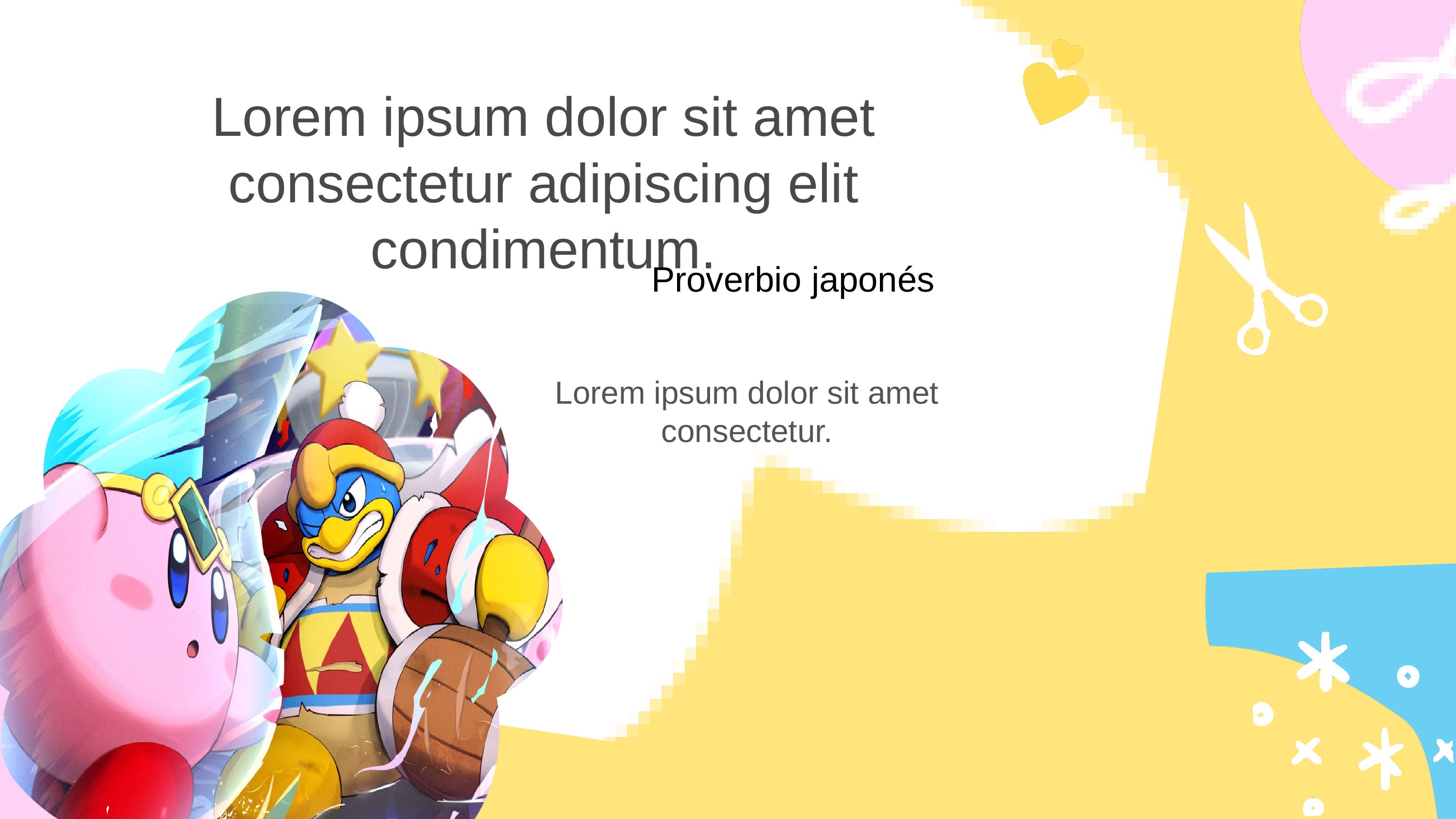

Lorem ipsum dolor sit amet consectetur adipiscing elit condimentum.

Proverbio japonés

Lorem ipsum dolor sit amet consectetur.